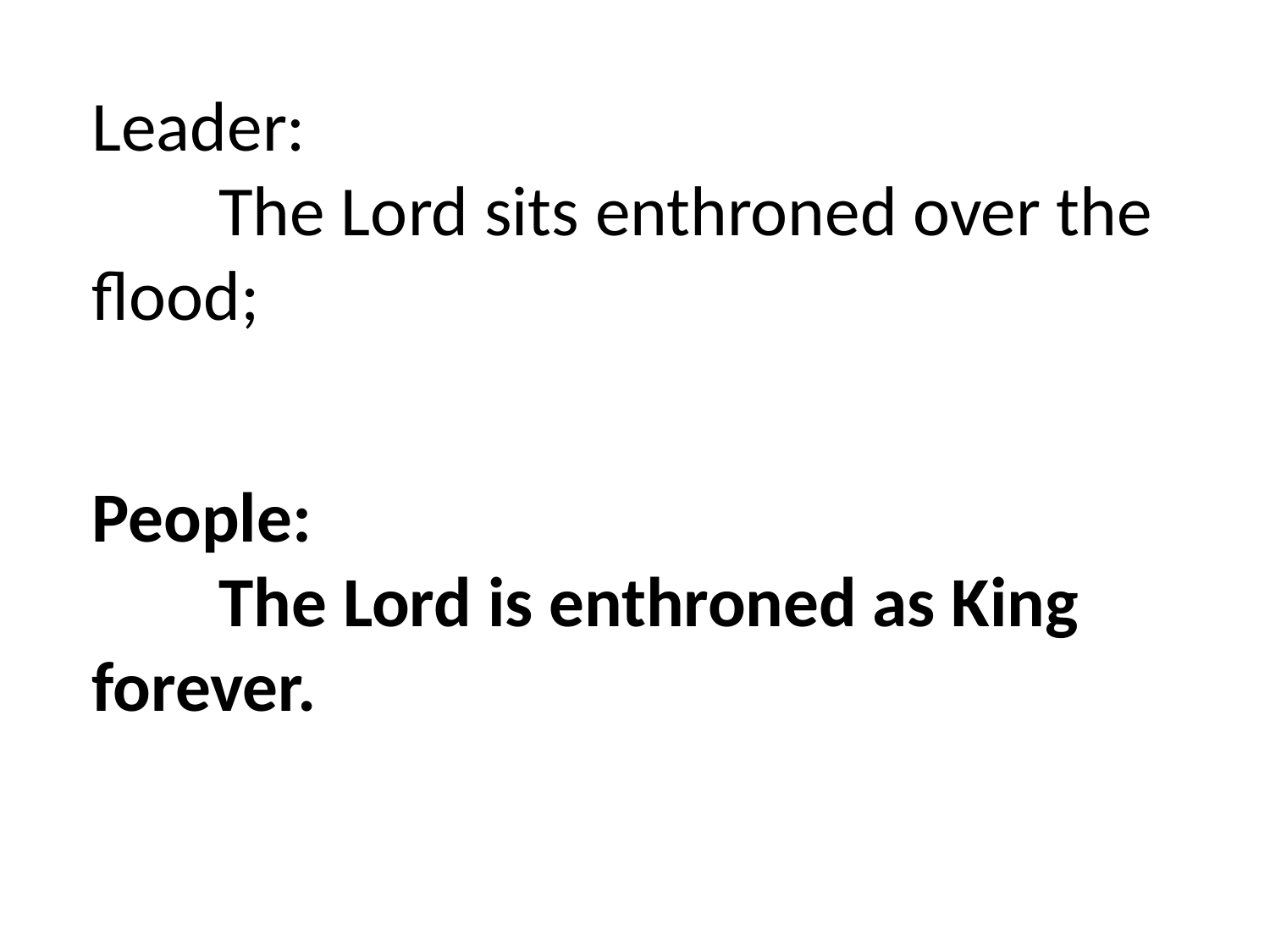

Leader:
	The Lord sits enthroned over the flood;
People:
	The Lord is enthroned as King forever.